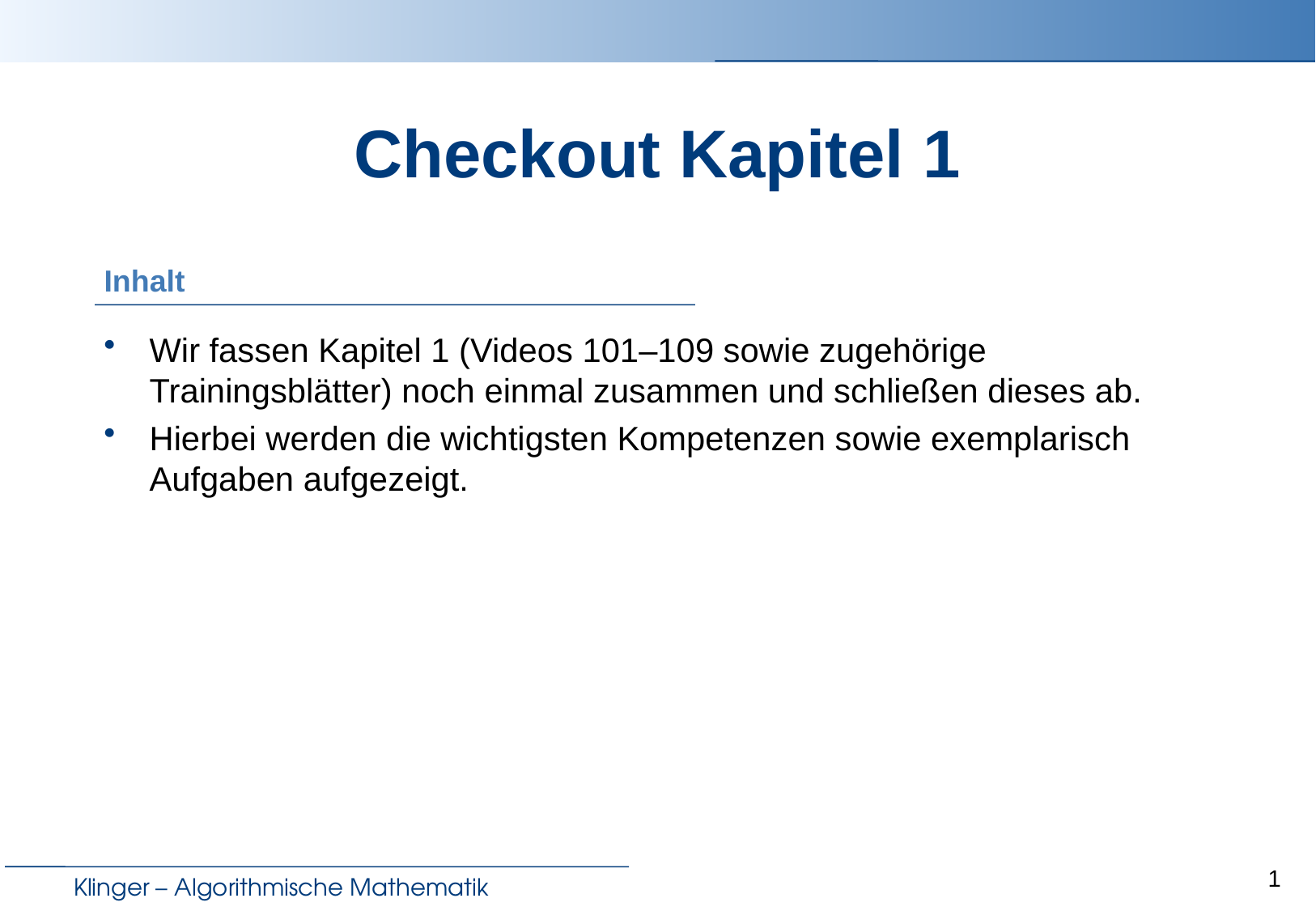

# Checkout Kapitel 1
Wir fassen Kapitel 1 (Videos 101–109 sowie zugehörige Trainingsblätter) noch einmal zusammen und schließen dieses ab.
Hierbei werden die wichtigsten Kompetenzen sowie exemplarisch Aufgaben aufgezeigt.
1